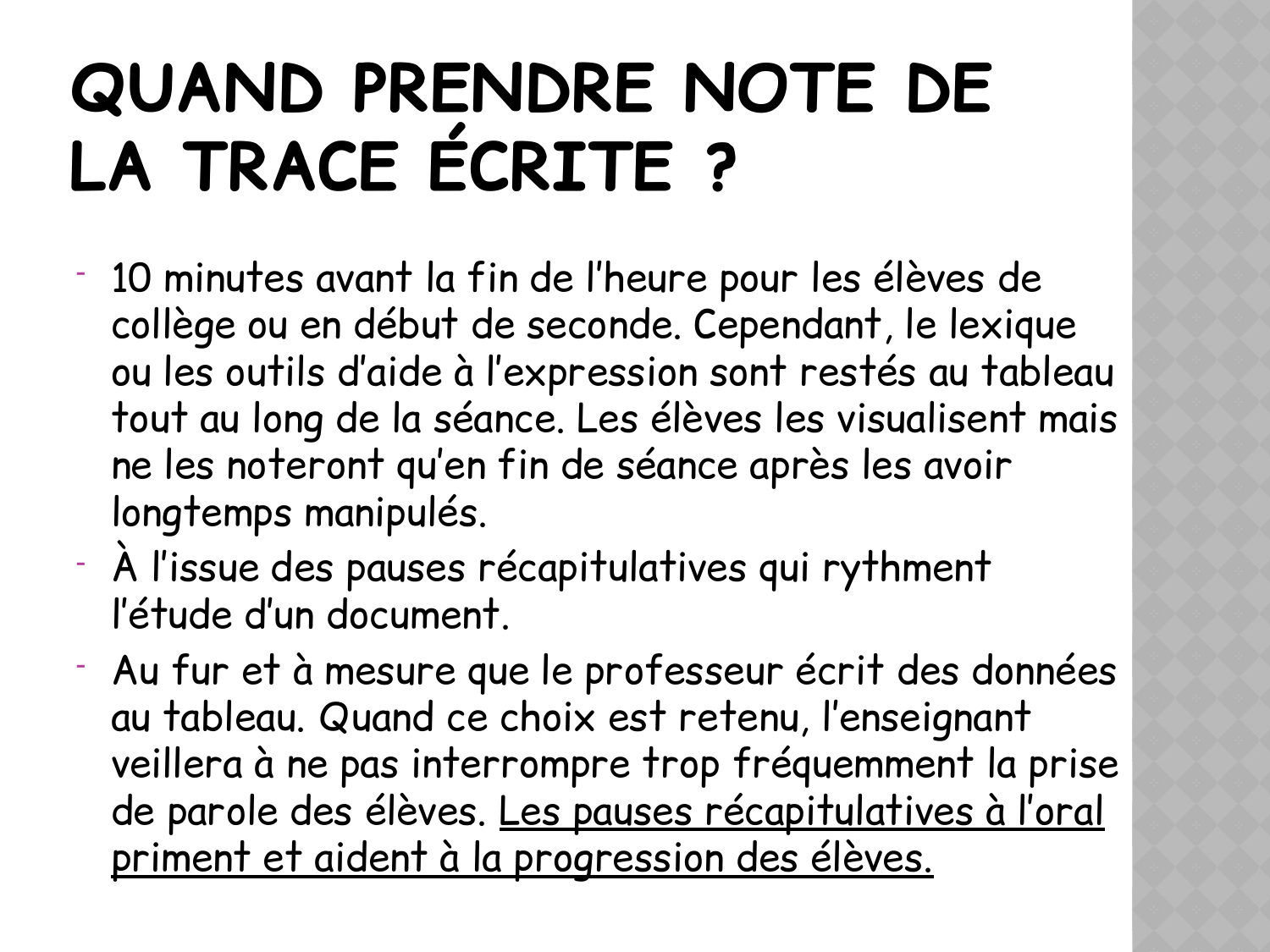

# Quand prendre note de la trace écrite ?
10 minutes avant la fin de l’heure pour les élèves de collège ou en début de seconde. Cependant, le lexique ou les outils d’aide à l’expression sont restés au tableau tout au long de la séance. Les élèves les visualisent mais ne les noteront qu’en fin de séance après les avoir longtemps manipulés.
À l’issue des pauses récapitulatives qui rythment l’étude d’un document.
Au fur et à mesure que le professeur écrit des données au tableau. Quand ce choix est retenu, l’enseignant veillera à ne pas interrompre trop fréquemment la prise de parole des élèves. Les pauses récapitulatives à l’oral priment et aident à la progression des élèves.